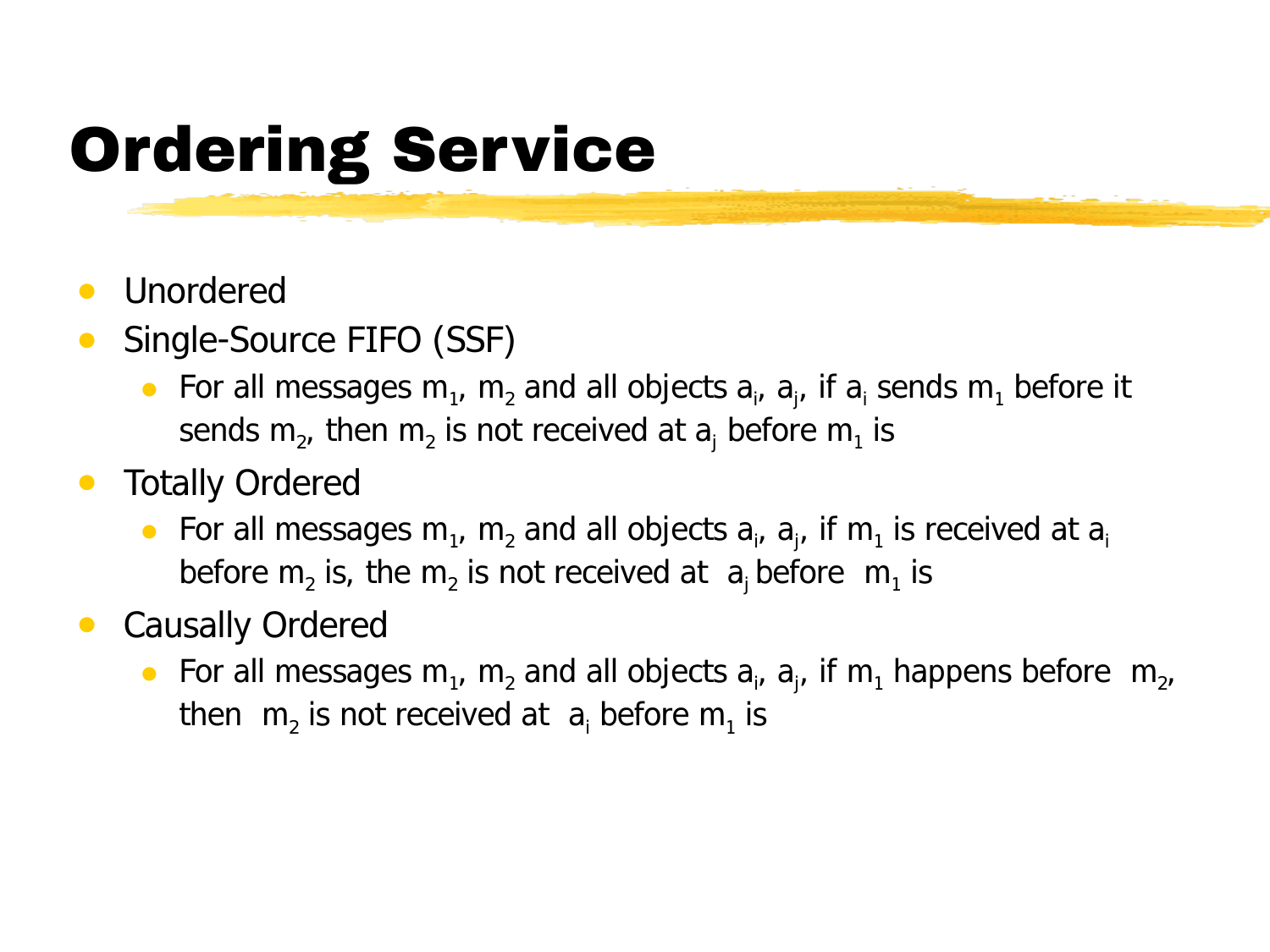

# Ordering Service
Unordered
Single-Source FIFO (SSF)
For all messages m1, m2 and all objects ai, aj, if ai sends m1 before it sends m2, then m2 is not received at aj before m1 is
Totally Ordered
For all messages m1, m2 and all objects ai, aj, if m1 is received at ai before m2 is, the m2 is not received at  aj before  m1 is
Causally Ordered
For all messages m1, m2 and all objects ai, aj, if m1 happens before  m2, then  m2 is not received at  ai before m1 is